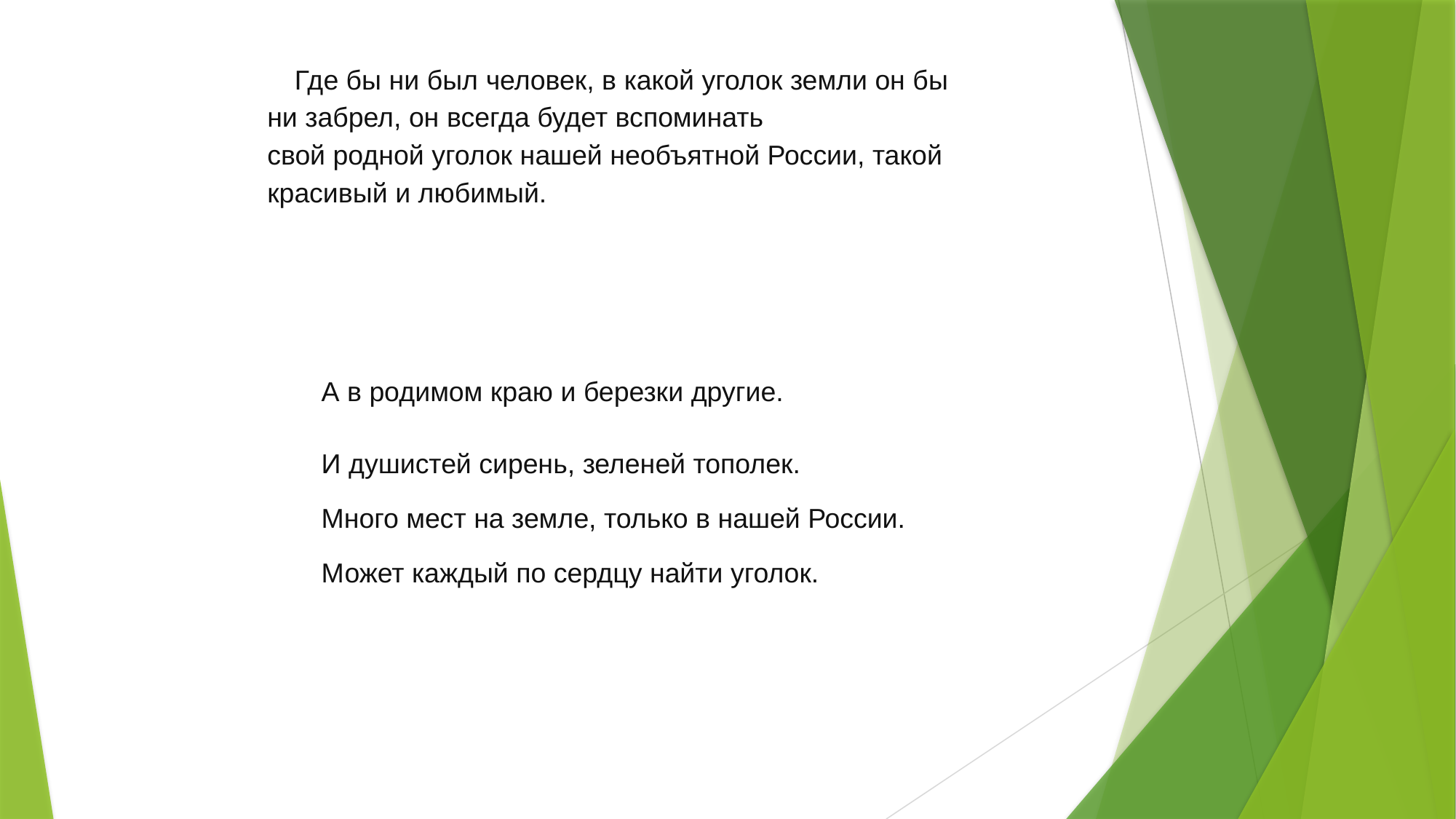

Где бы ни был человек, в какой уголок земли он бы ни забрел, он всегда будет вспоминать свой родной уголок нашей необъятной России, такой красивый и любимый.
А в родимом краю и березки другие.
И душистей сирень, зеленей тополек.
Много мест на земле, только в нашей России.
Может каждый по сердцу найти уголок.